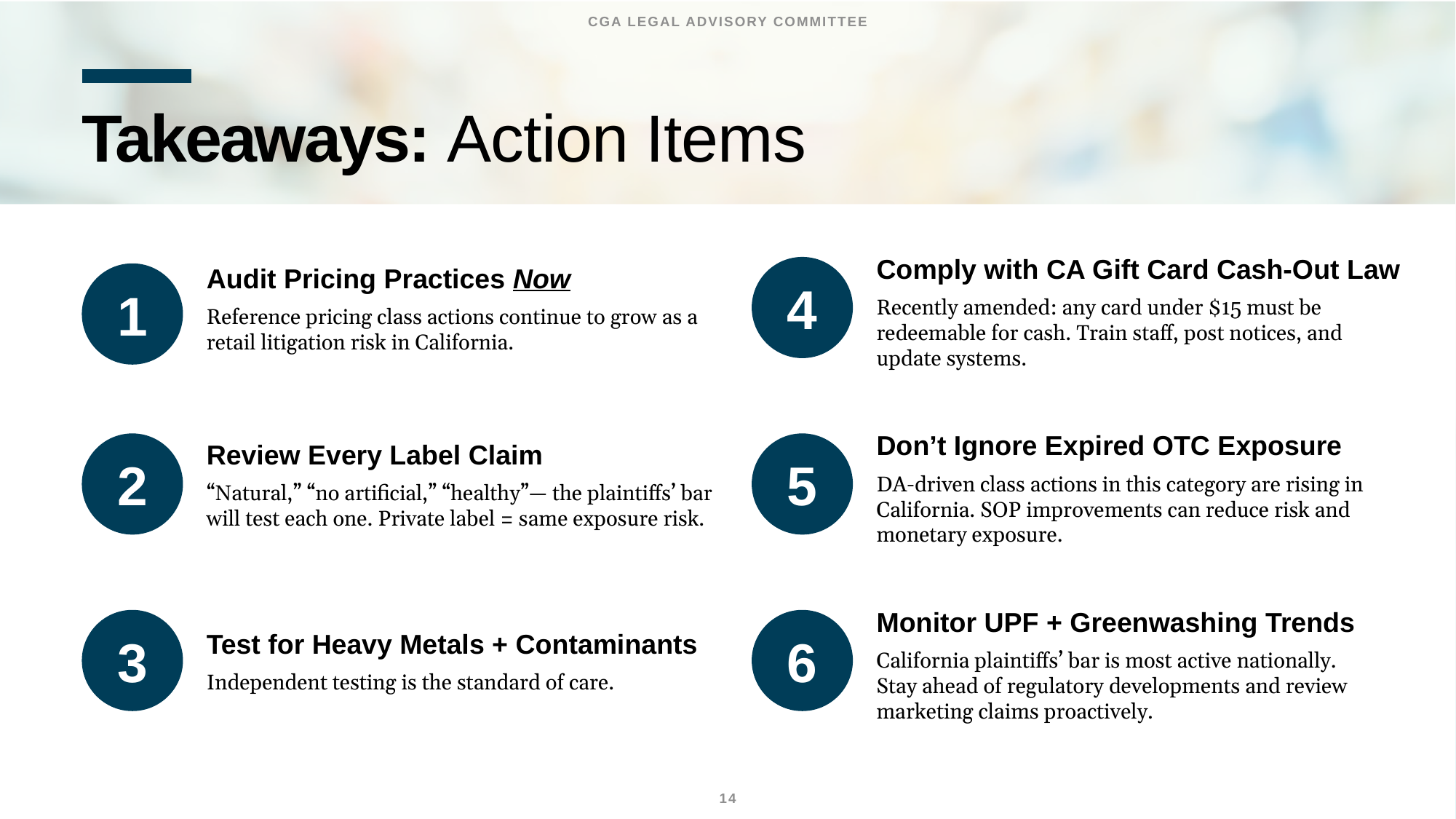

CGA LEGAL ADVISORY COMMITTEE
# Takeaways: Action Items
Audit Pricing Practices Now
Reference pricing class actions continue to grow as a retail litigation risk in California.
1
Comply with CA Gift Card Cash-Out Law
Recently amended: any card under $15 must be redeemable for cash. Train staff, post notices, and
update systems.
4
Review Every Label Claim
“Natural,” “no artificial,” “healthy”— the plaintiffs’ bar will test each one. Private label = same exposure risk.
2
Don’t Ignore Expired OTC Exposure
DA-driven class actions in this category are rising in California. SOP improvements can reduce risk and monetary exposure.
5
Test for Heavy Metals + Contaminants
Independent testing is the standard of care.
3
Monitor UPF + Greenwashing Trends
California plaintiffs’ bar is most active nationally.
Stay ahead of regulatory developments and review marketing claims proactively.
6
14